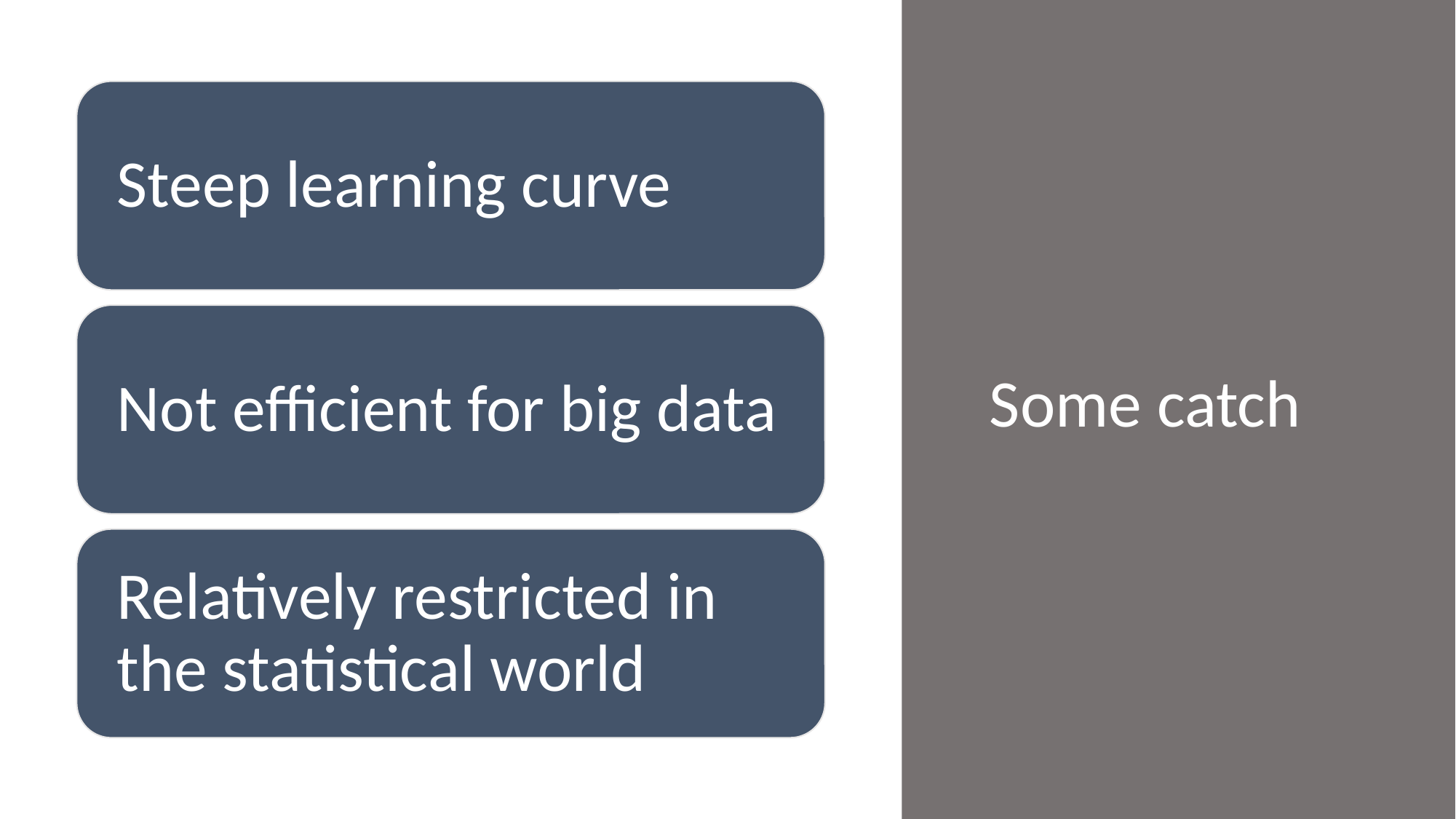

Steep learning curve
Not efficient for big data
Relatively restricted in the statistical world
# Some catch